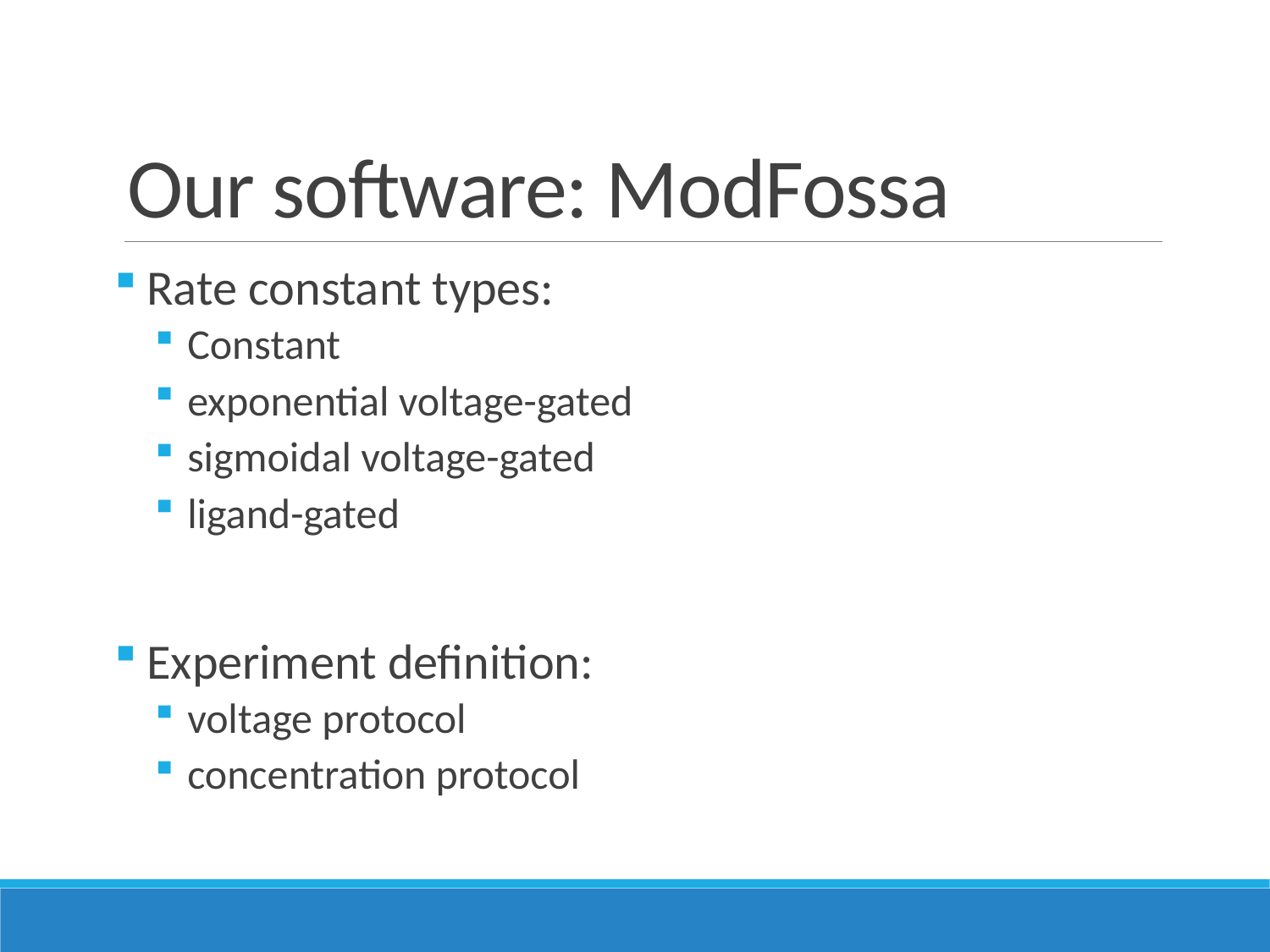

# Our software: ModFossa
Rate constant types:
Constant
exponential voltage-gated
sigmoidal voltage-gated
ligand-gated

Experiment definition:
voltage protocol
concentration protocol